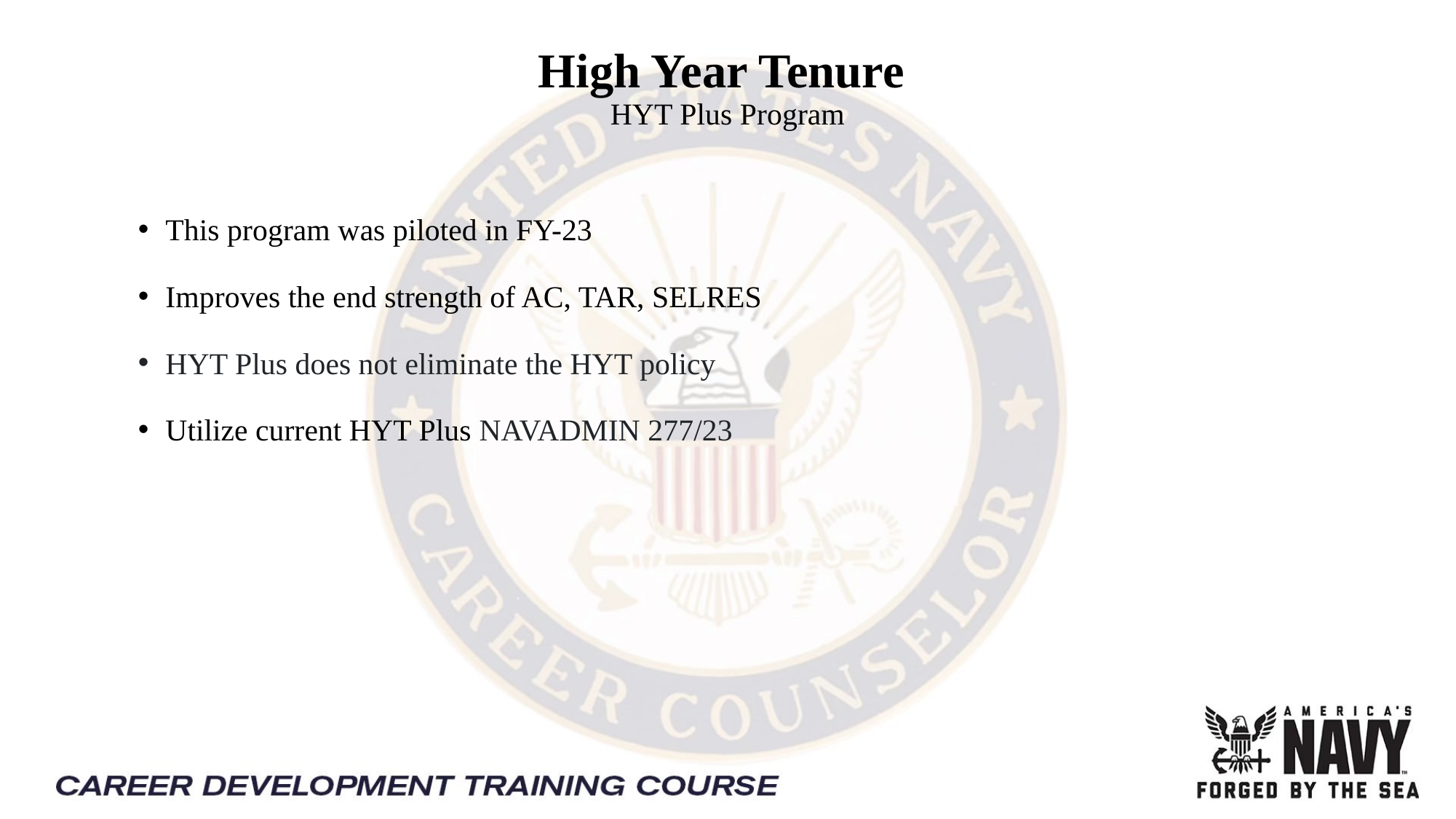

High Year Tenure
HYT Plus Program
This program was piloted in FY-23
Improves the end strength of AC, TAR, SELRES
HYT Plus does not eliminate the HYT policy
Utilize current HYT Plus NAVADMIN 277/23